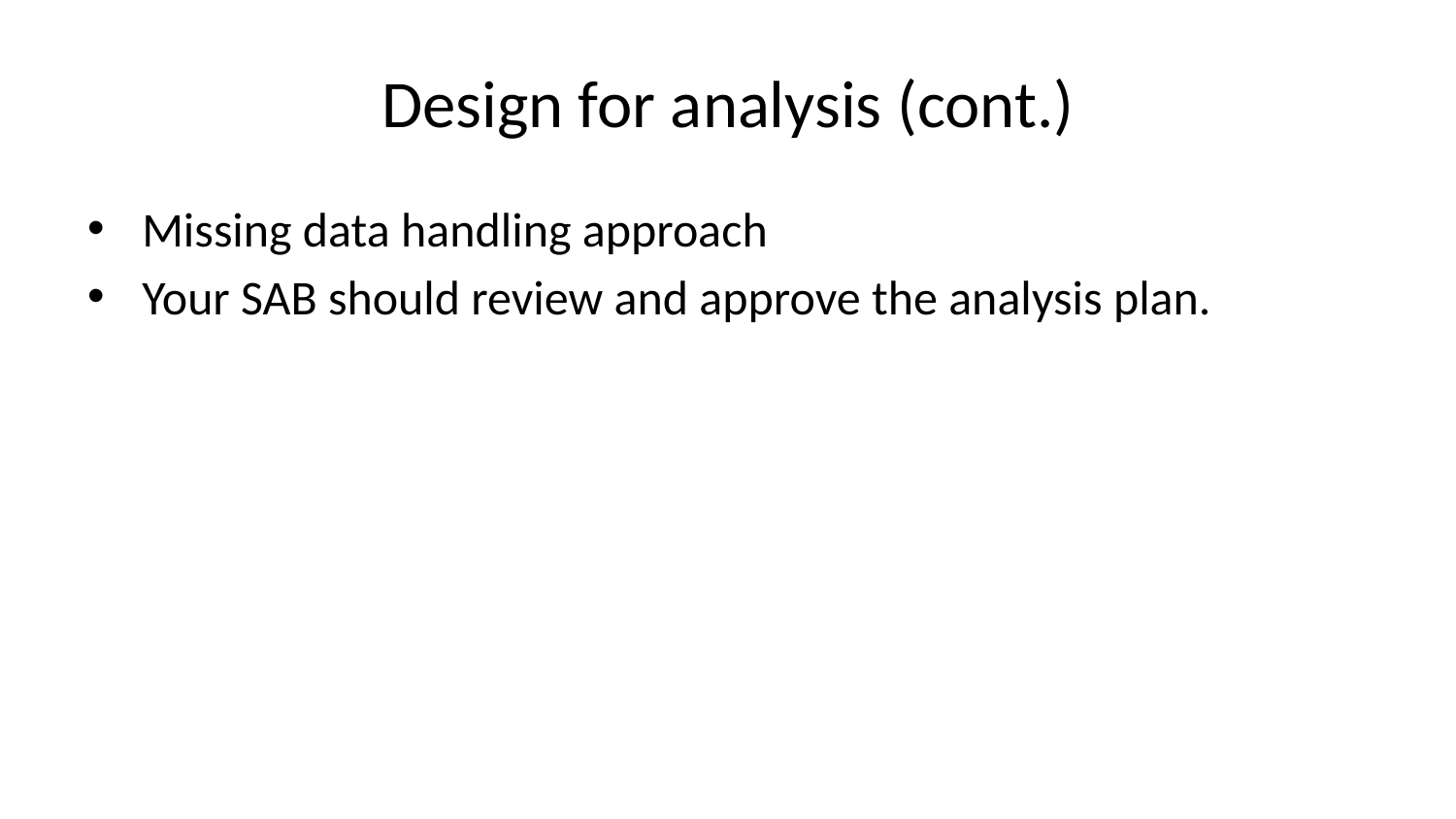

# Design for analysis (cont.)
Missing data handling approach
Your SAB should review and approve the analysis plan.